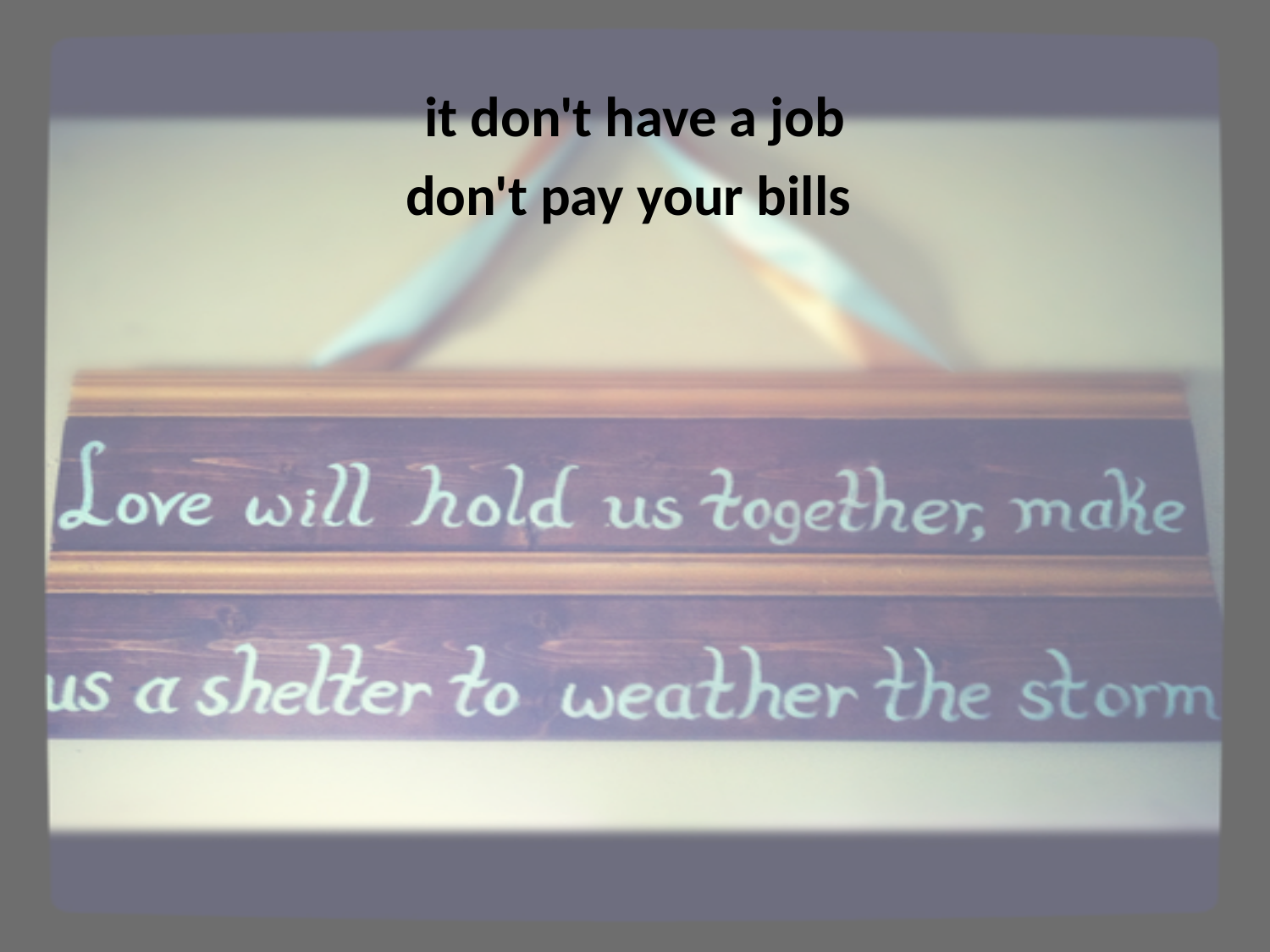

it don't have a job
don't pay your bills